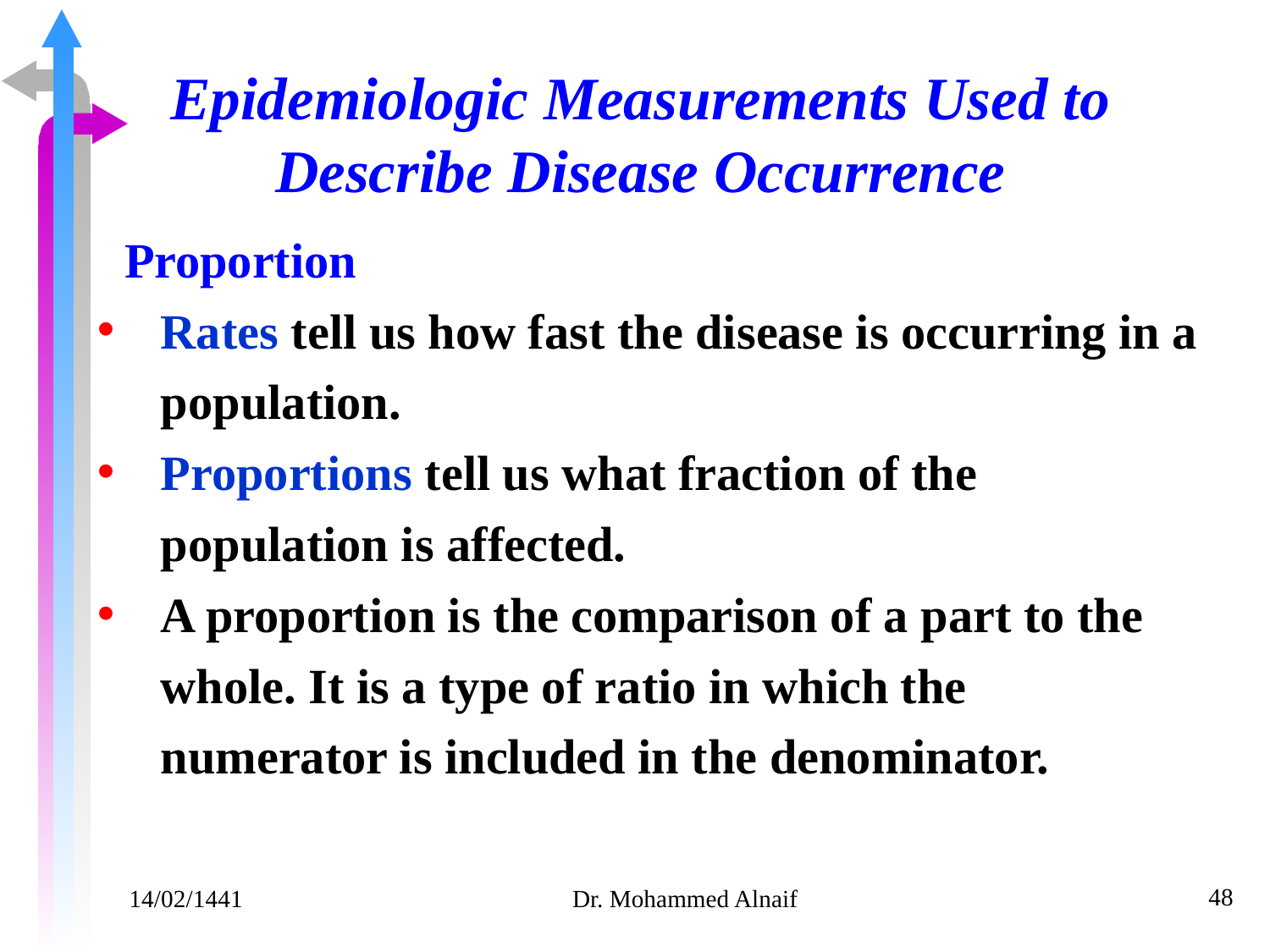

# Epidemiologic Measurements Used to Describe Disease Occurrence
Proportion
Rates tell us how fast the disease is occurring in a population.
Proportions tell us what fraction of the population is affected.
A proportion is the comparison of a part to the whole. It is a type of ratio in which the numerator is included in the denominator.
48
14/02/1441
Dr. Mohammed Alnaif